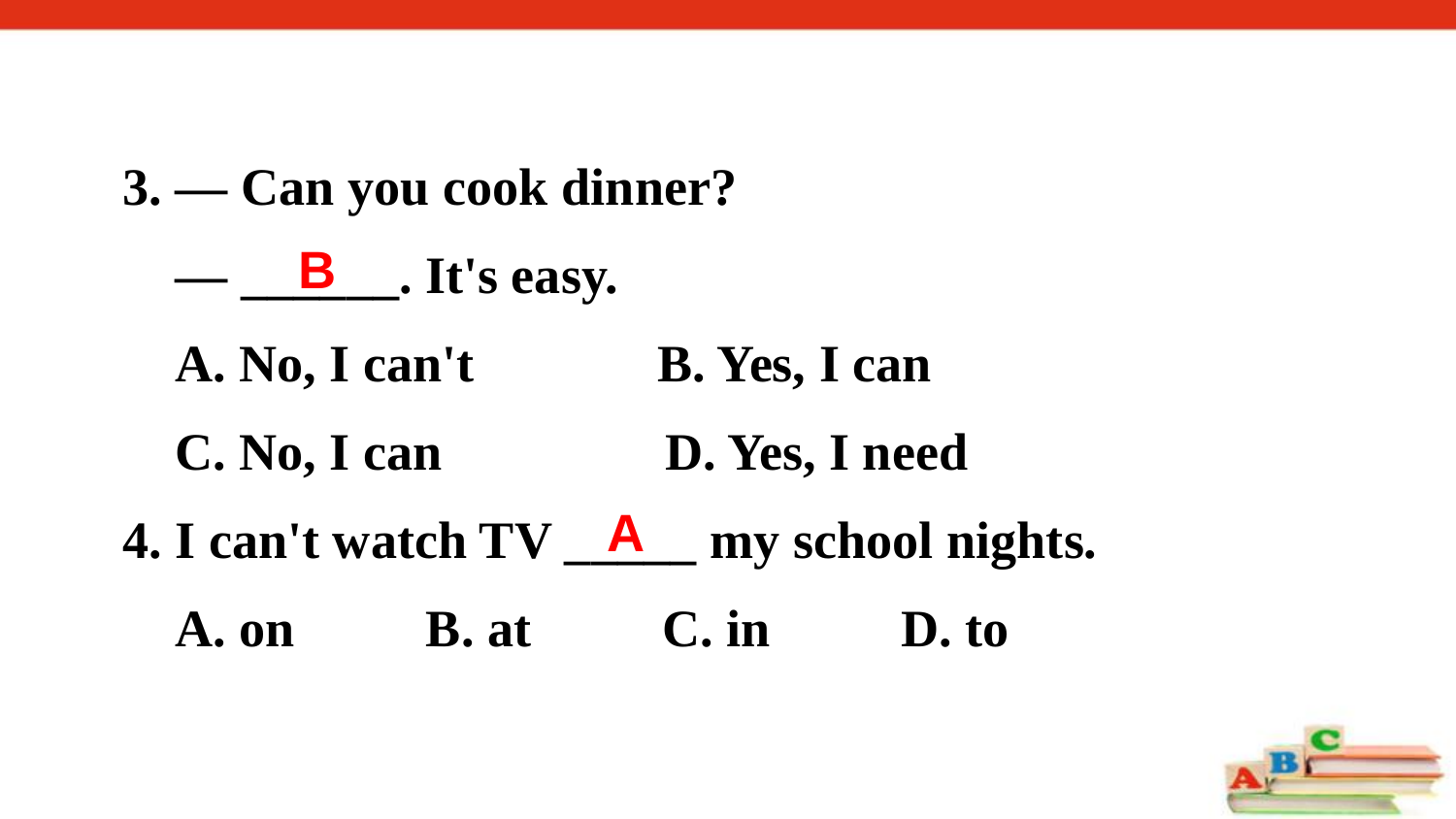

3. — Can you cook dinner?
    — ______. It's easy.
    A. No, I can't              B. Yes, I can
    C. No, I can                 D. Yes, I need
4. I can't watch TV _____ my school nights.
    A. on          B. at          C. in          D. to
B
A